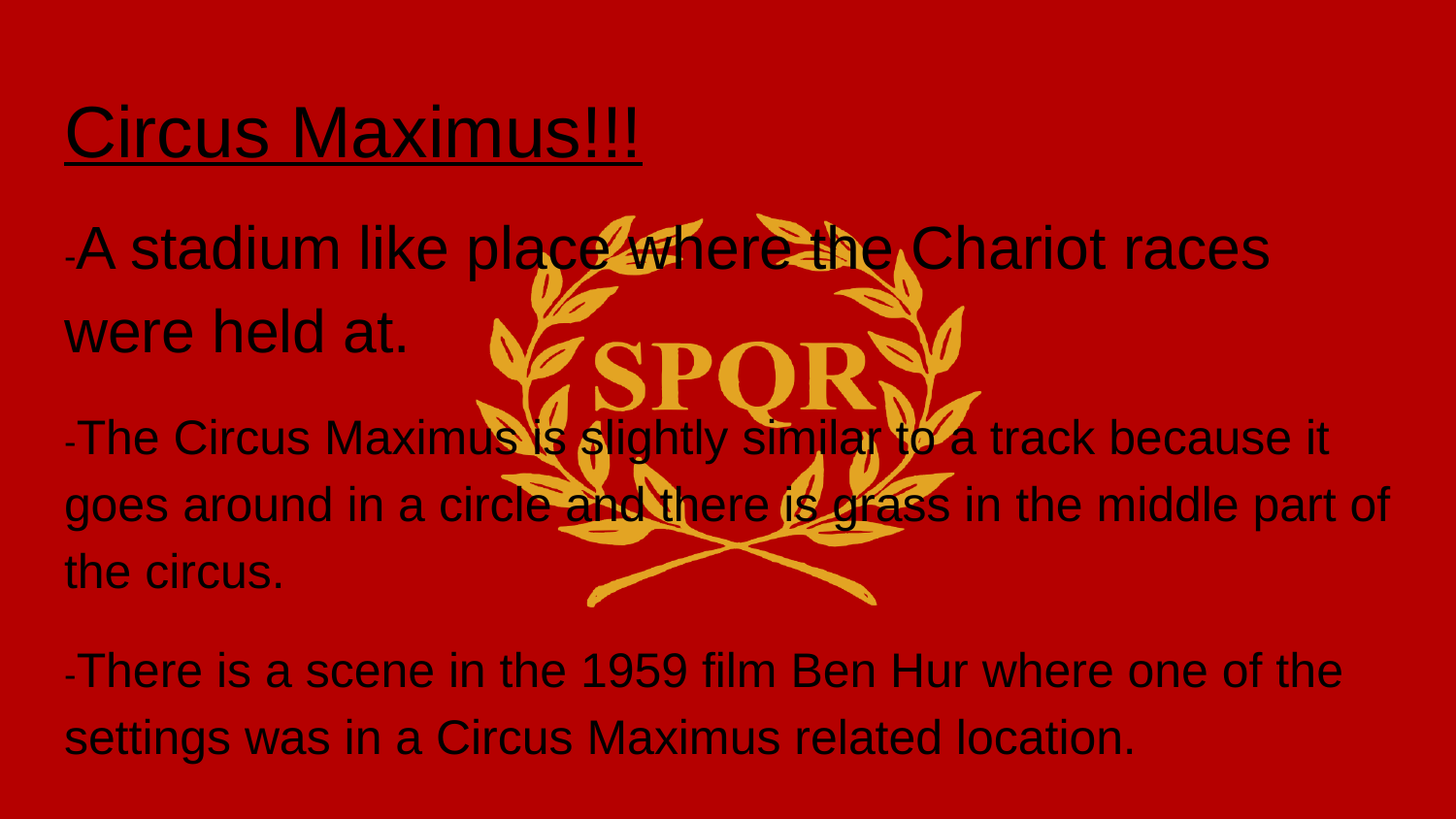

# Circus Maximus!!!
-A stadium like place where the Chariot races were held at.
-The Circus Maximus is slightly similar to a track because it goes around in a circle and there is grass in the middle part of the circus.
-There is a scene in the 1959 film Ben Hur where one of the settings was in a Circus Maximus related location.